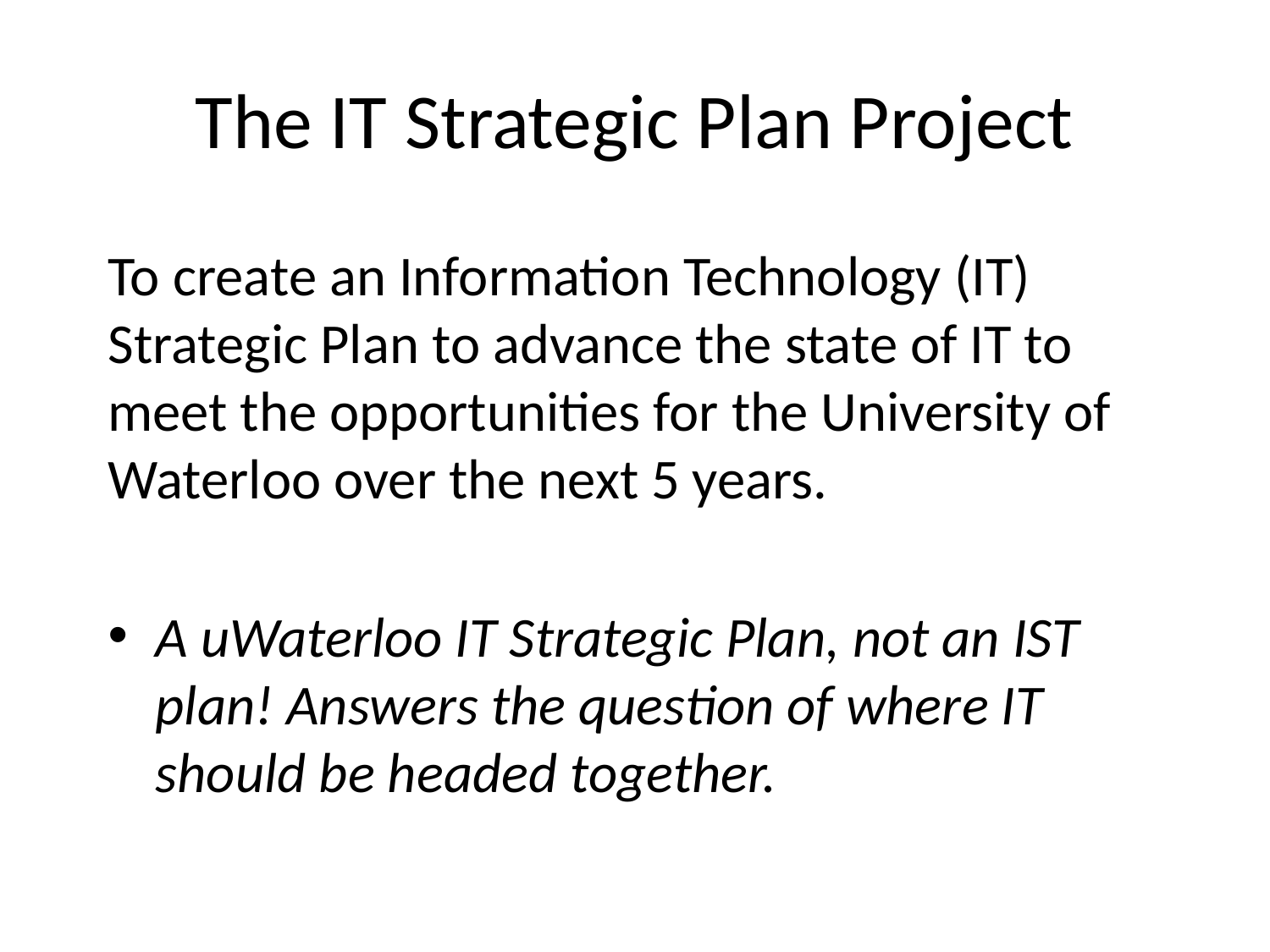

# The IT Strategic Plan Project
To create an Information Technology (IT) Strategic Plan to advance the state of IT to meet the opportunities for the University of Waterloo over the next 5 years.

A uWaterloo IT Strategic Plan, not an IST plan! Answers the question of where IT should be headed together.